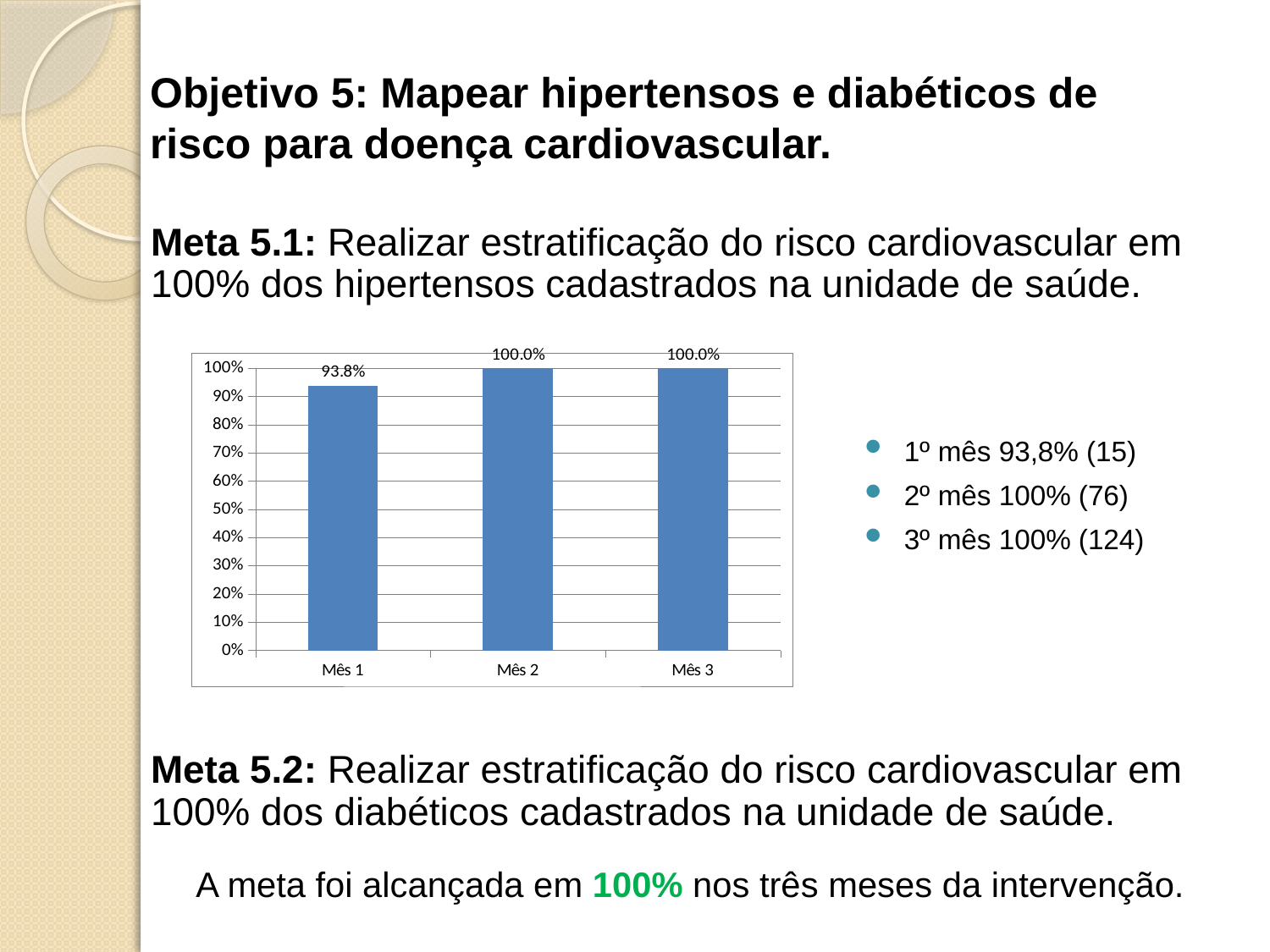

# Objetivo 5: Mapear hipertensos e diabéticos de risco para doença cardiovascular.
Meta 5.1: Realizar estratificação do risco cardiovascular em 100% dos hipertensos cadastrados na unidade de saúde.

Meta 5.2: Realizar estratificação do risco cardiovascular em 100% dos diabéticos cadastrados na unidade de saúde.

### Chart

| Category | Proporção de hipertensos com estratificação de risco cardiovascular por  exame clínico em dia |
|---|---|
| Mês 1 | 0.9375 |
| Mês 2 | 1.0 |
| Mês 3 | 1.0 |
1º mês 93,8% (15)
2º mês 100% (76)
3º mês 100% (124)
 A meta foi alcançada em 100% nos três meses da intervenção.